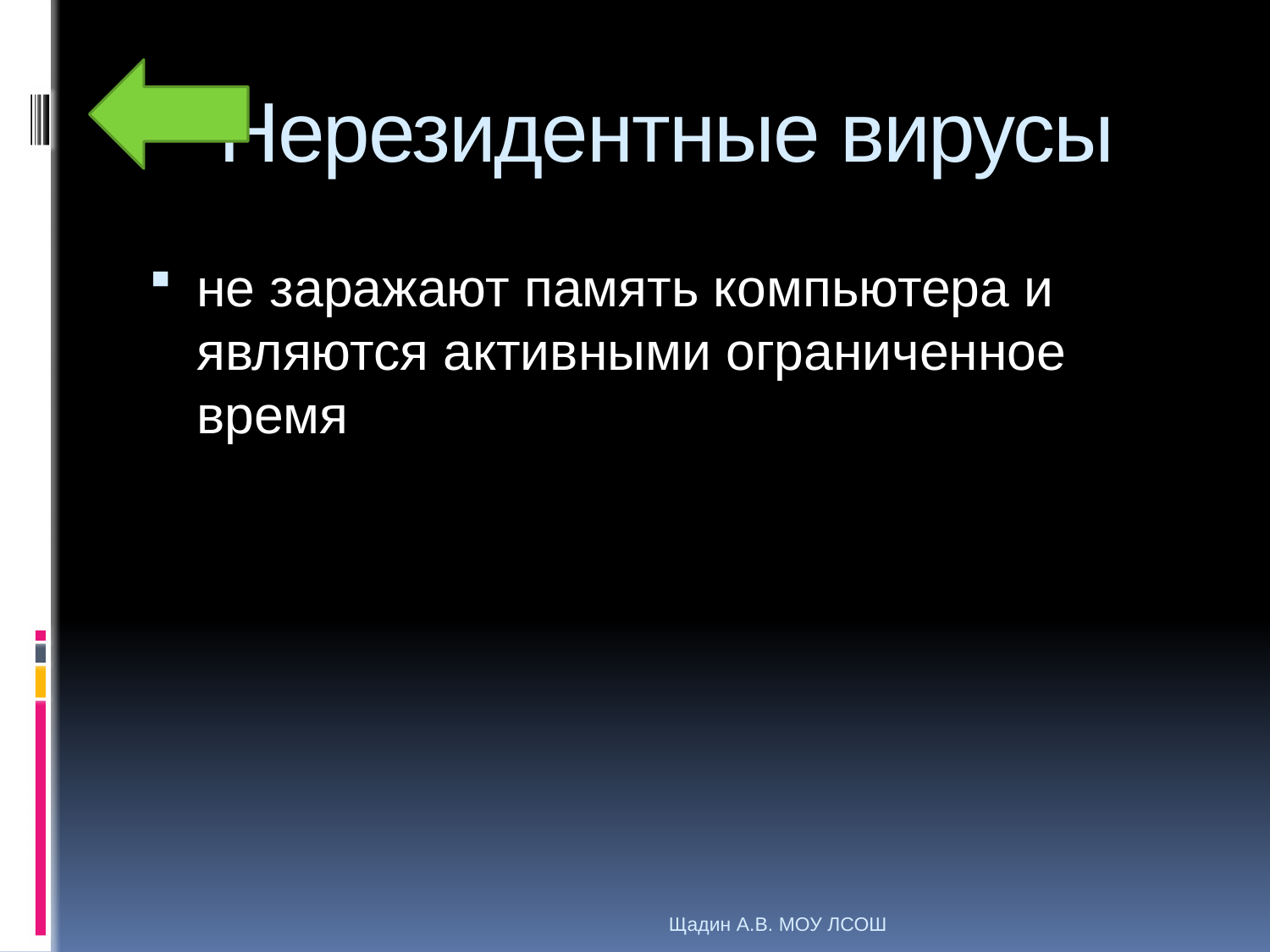

# Нерезидентные вирусы
не заражают память компьютера и являются активными ограниченное время
Щадин А.В. МОУ ЛСОШ